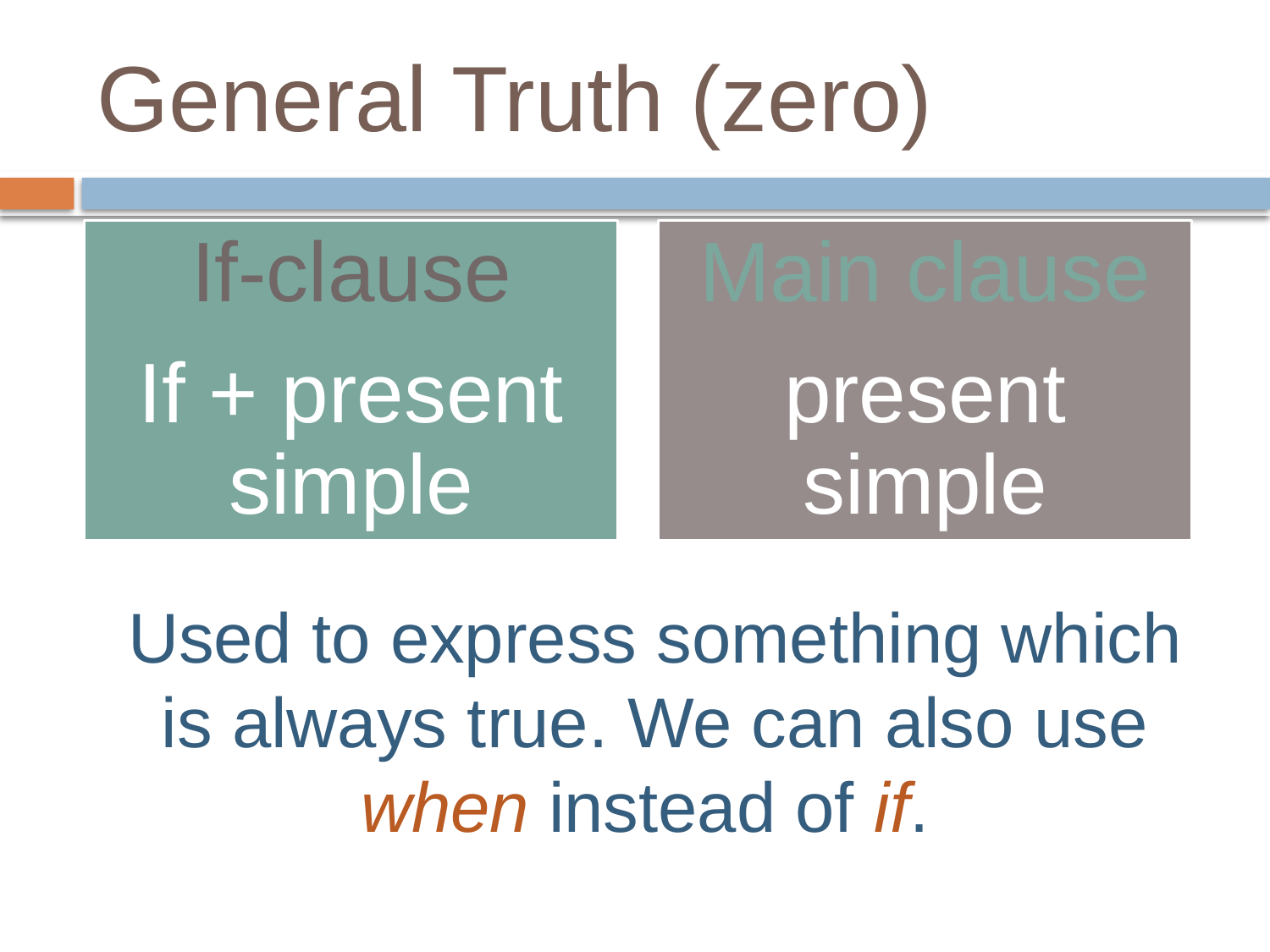

# General Truth (zero)
If-clause
If + present simple
Main clause
present simple
Used to express something which is always true. We can also use when instead of if.